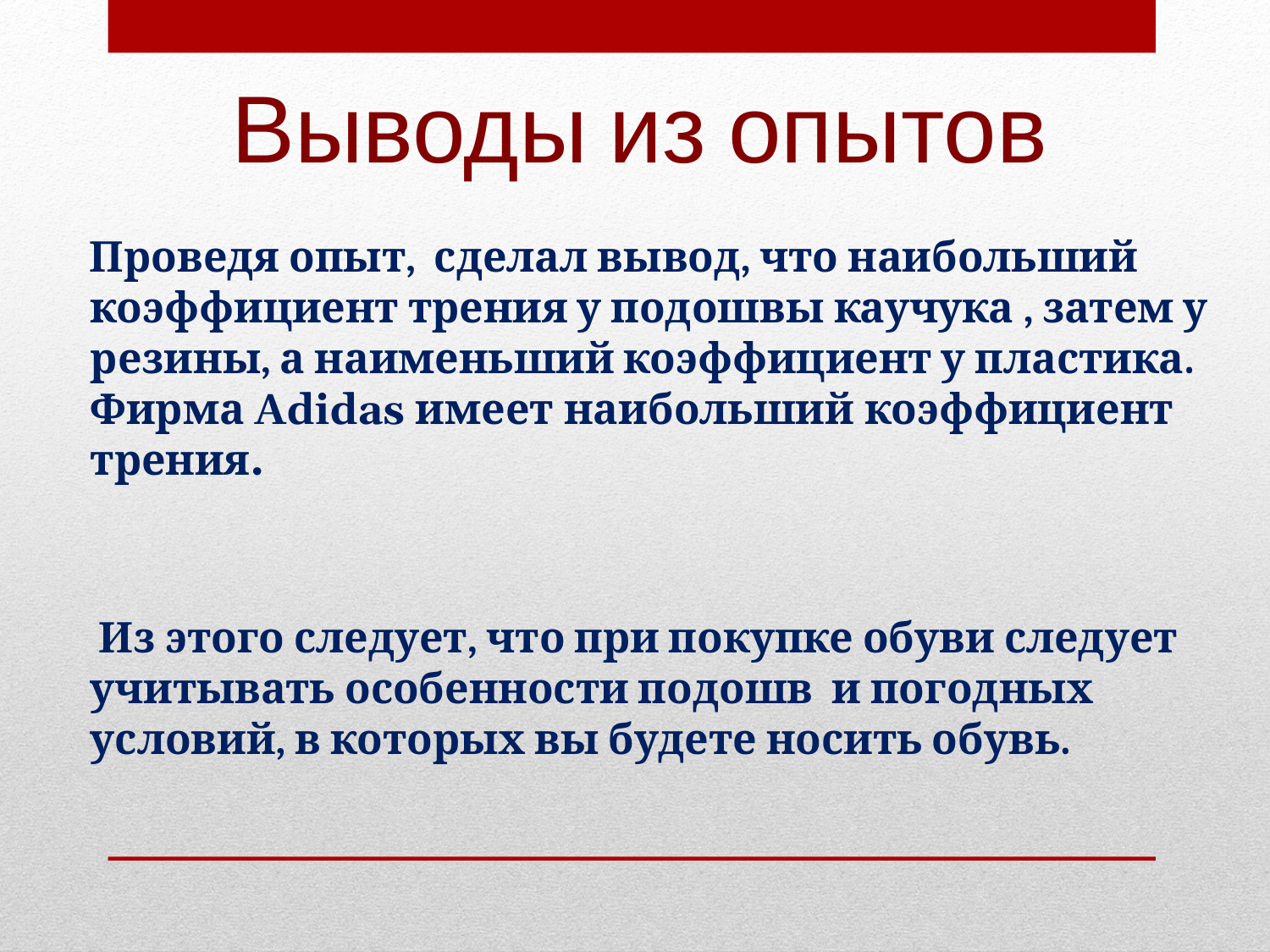

# Выводы из опытов
    Проведя опыт,  сделал вывод, что наибольший коэффициент трения у подошвы каучука , затем у  резины, а наименьший коэффициент у пластика. Фирма Adidas имеет наибольший коэффициент трения.

     Из этого следует, что при покупке обуви следует учитывать особенности подошв  и погодных условий, в которых вы будете носить обувь.